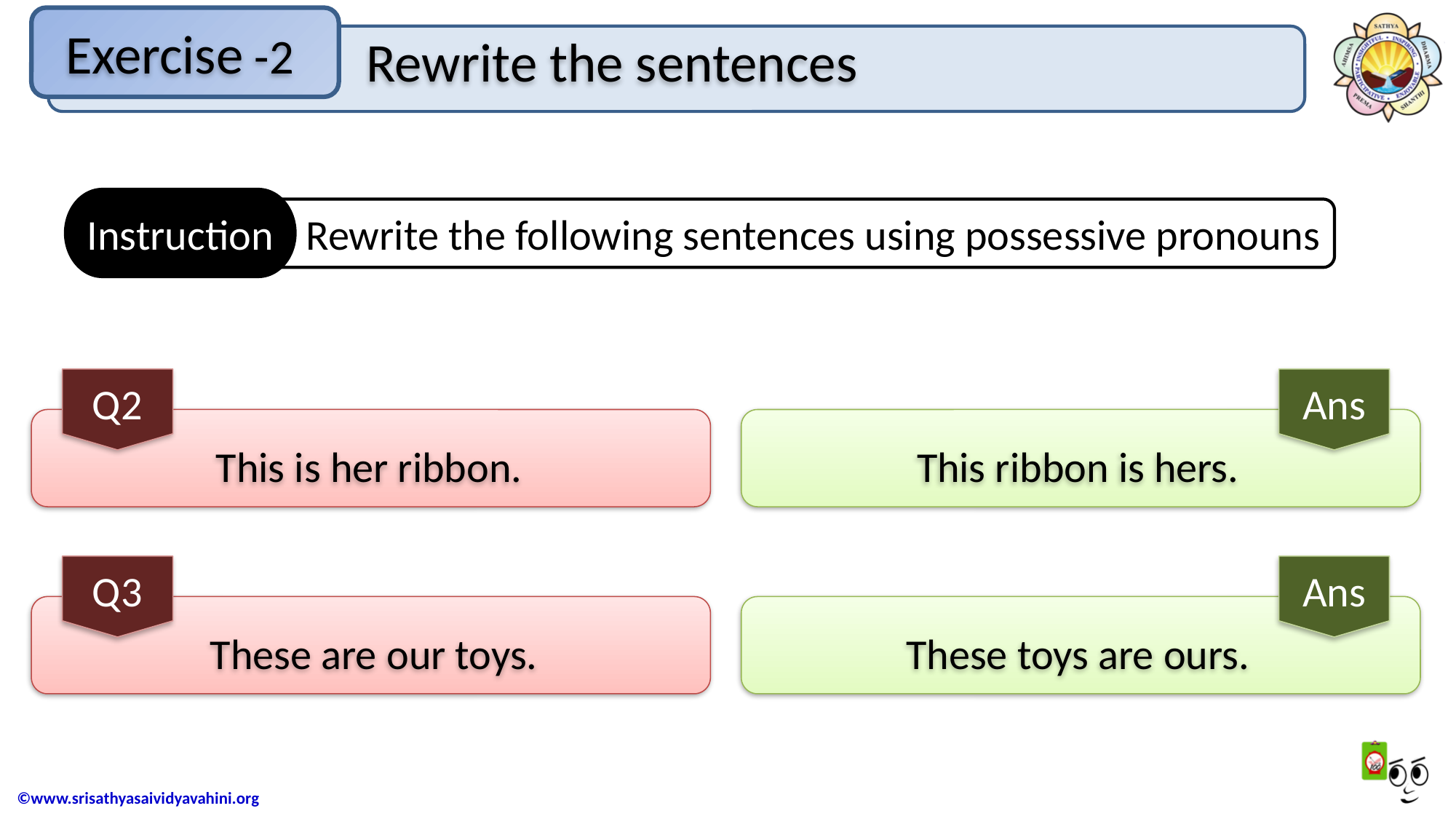

Exercise -2
Rewrite the sentences

Instruction
Rewrite the following sentences using possessive pronouns

Q2

This is her ribbon.

Ans

This ribbon is hers.

Q3

These are our toys.

Ans

These toys are ours.